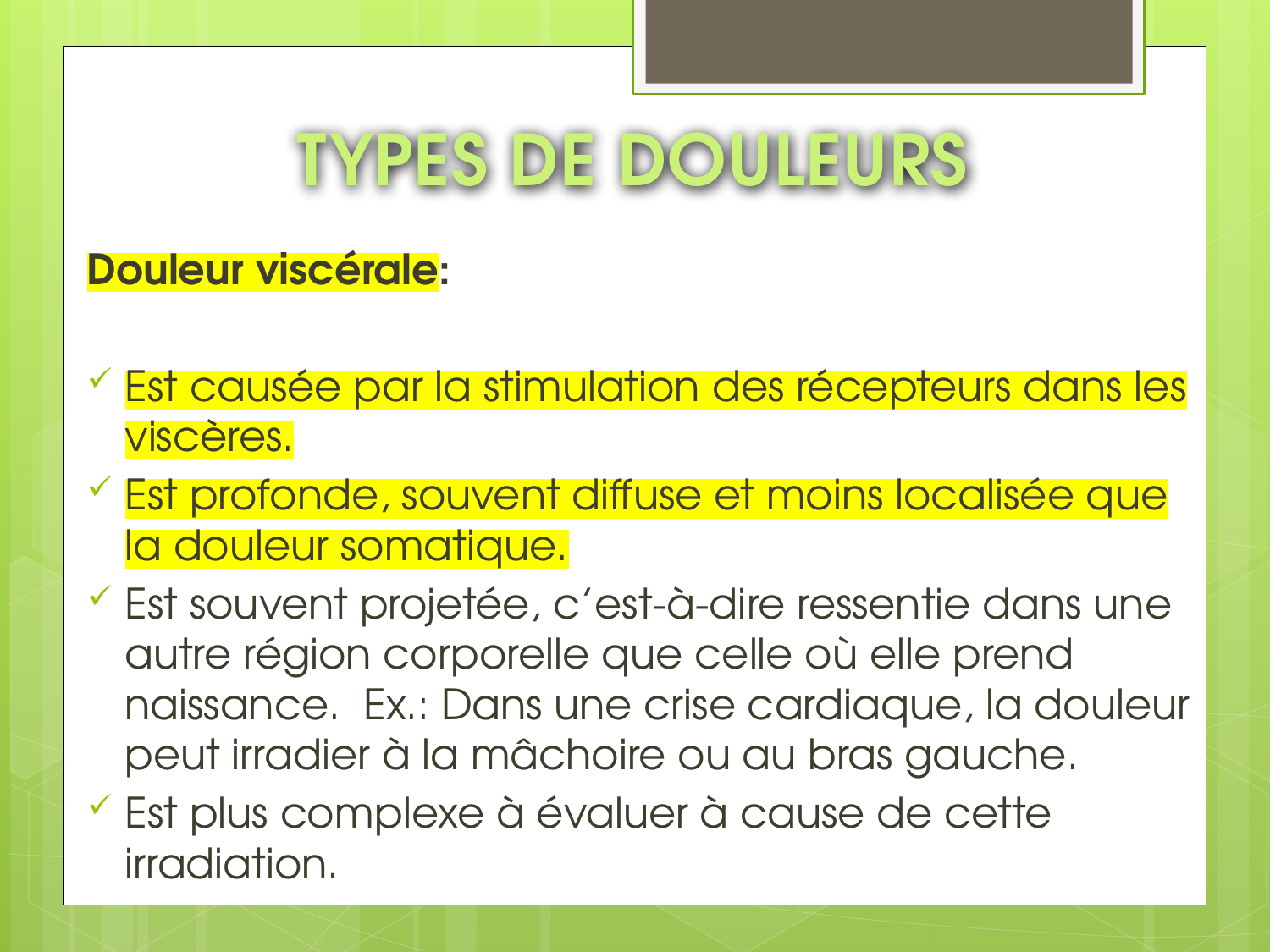

# TYPES DE DOULEURS
Douleur viscérale:

Est causée par la stimulation des récepteurs dans les viscères.
Est profonde, souvent diffuse et moins localisée que la douleur somatique.
Est souvent projetée, c’est-à-dire ressentie dans une autre région corporelle que celle où elle prend naissance.  Ex.: Dans une crise cardiaque, la douleur peut irradier à la mâchoire ou au bras gauche.
Est plus complexe à évaluer à cause de cette irradiation.